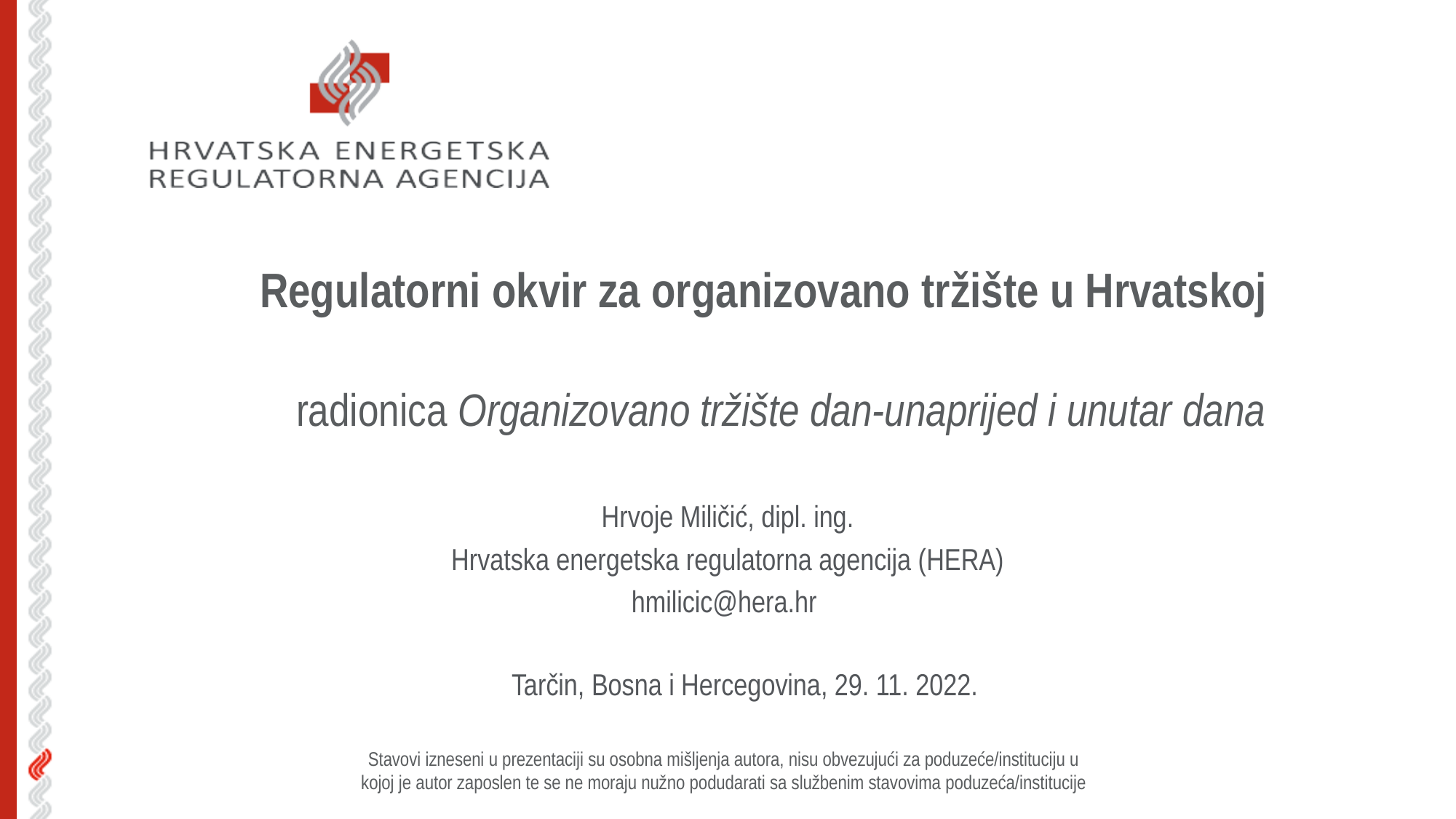

# Regulatorni okvir za organizovano tržište u Hrvatskoj
radionica Organizovano tržište dan-unaprijed i unutar dana
Hrvoje Miličić, dipl. ing.
Hrvatska energetska regulatorna agencija (HERA)
 hmilicic@hera.hr

Tarčin, Bosna i Hercegovina, 29. 11. 2022.
Stavovi izneseni u prezentaciji su osobna mišljenja autora, nisu obvezujući za poduzeće/instituciju u kojoj je autor zaposlen te se ne moraju nužno podudarati sa službenim stavovima poduzeća/institucije